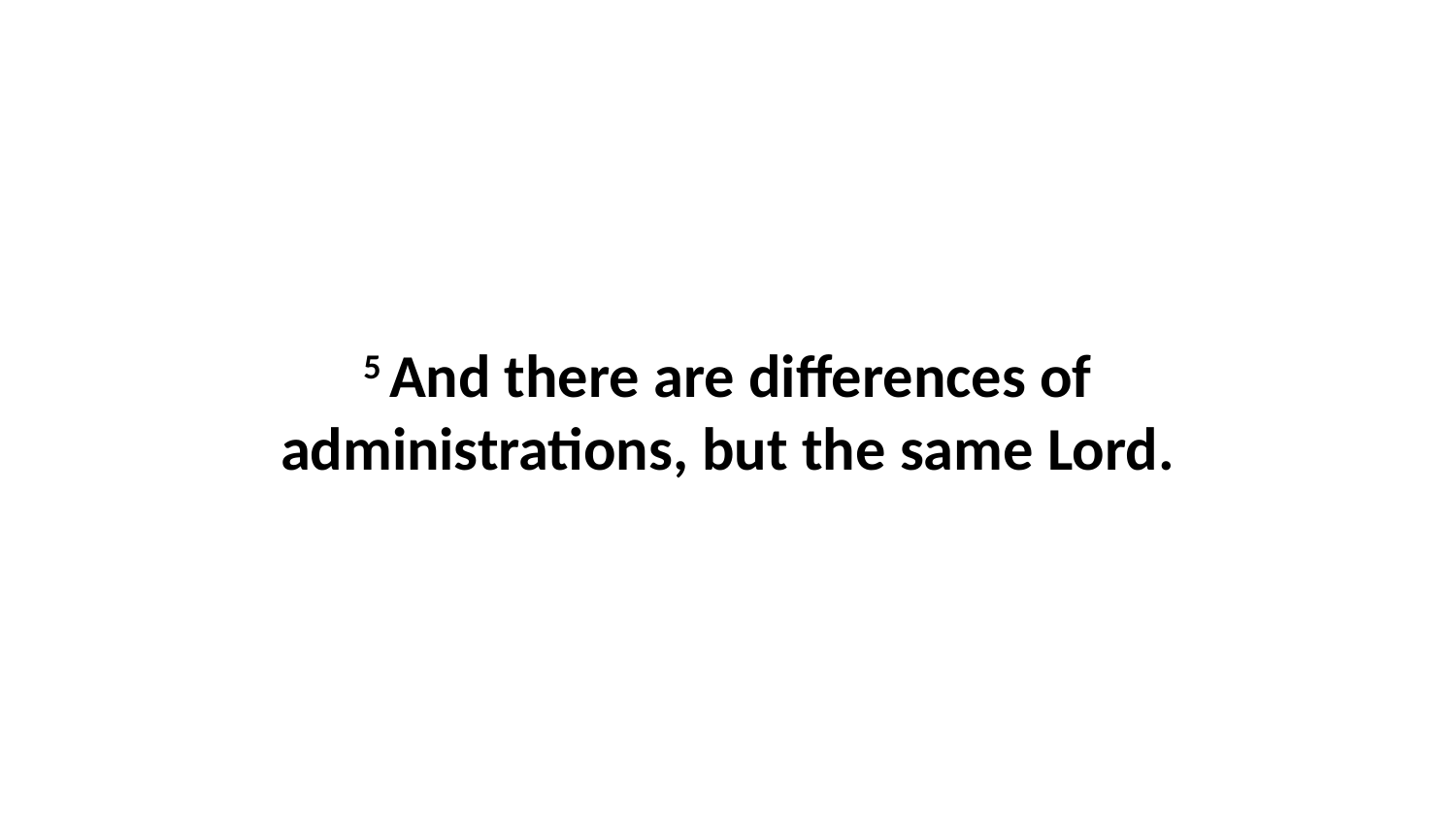

5 And there are differences of administrations, but the same Lord.